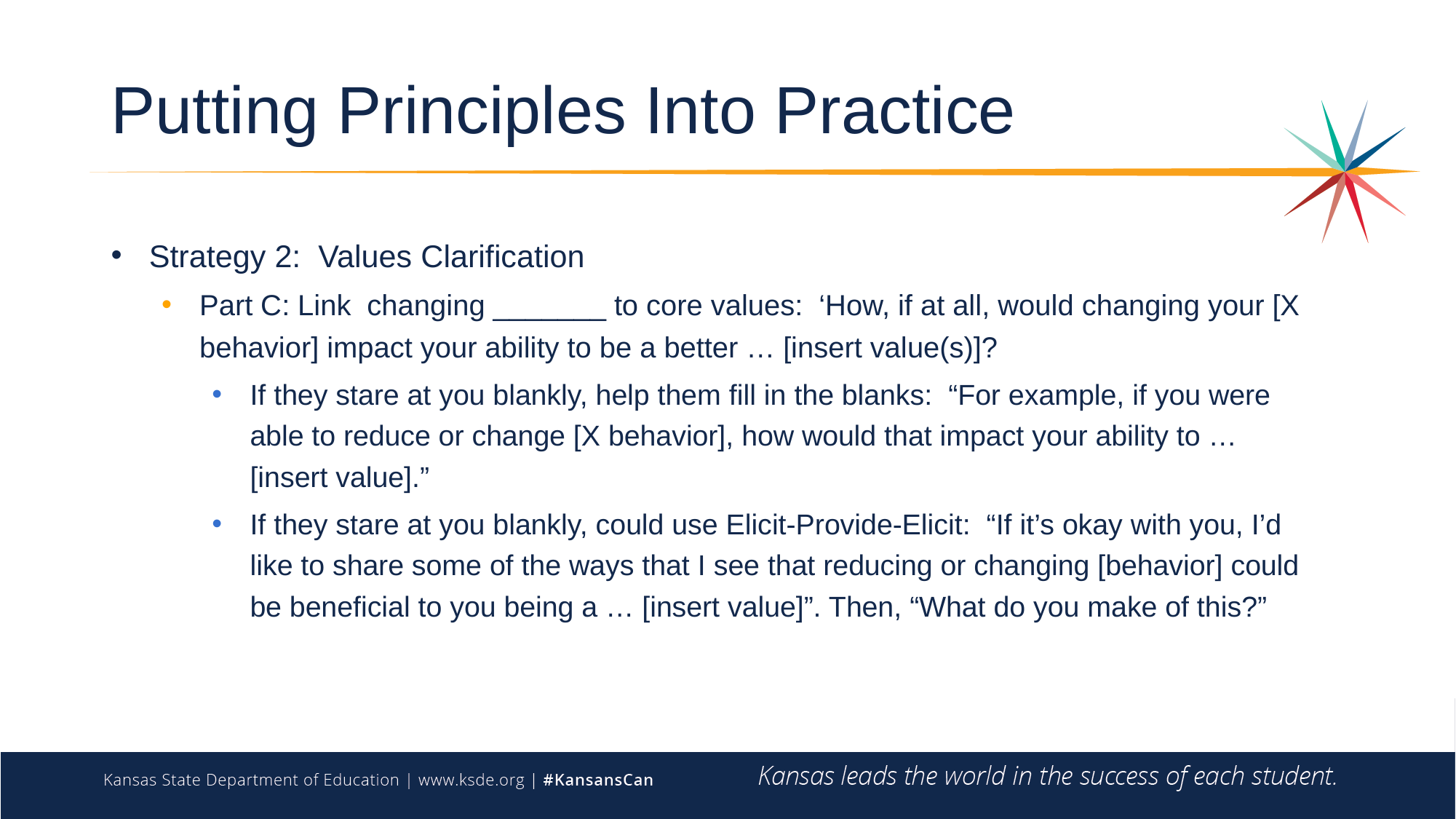

# Putting Principles Into Practice
Strategy 2:  Values Clarification
Part C: Link  changing _______ to core values:  ‘How, if at all, would changing your [X behavior] impact your ability to be a better … [insert value(s)]?
If they stare at you blankly, help them fill in the blanks:  “For example, if you were able to reduce or change [X behavior], how would that impact your ability to … [insert value].”
If they stare at you blankly, could use Elicit-Provide-Elicit:  “If it’s okay with you, I’d like to share some of the ways that I see that reducing or changing [behavior] could be beneficial to you being a … [insert value]”. Then, “What do you make of this?”